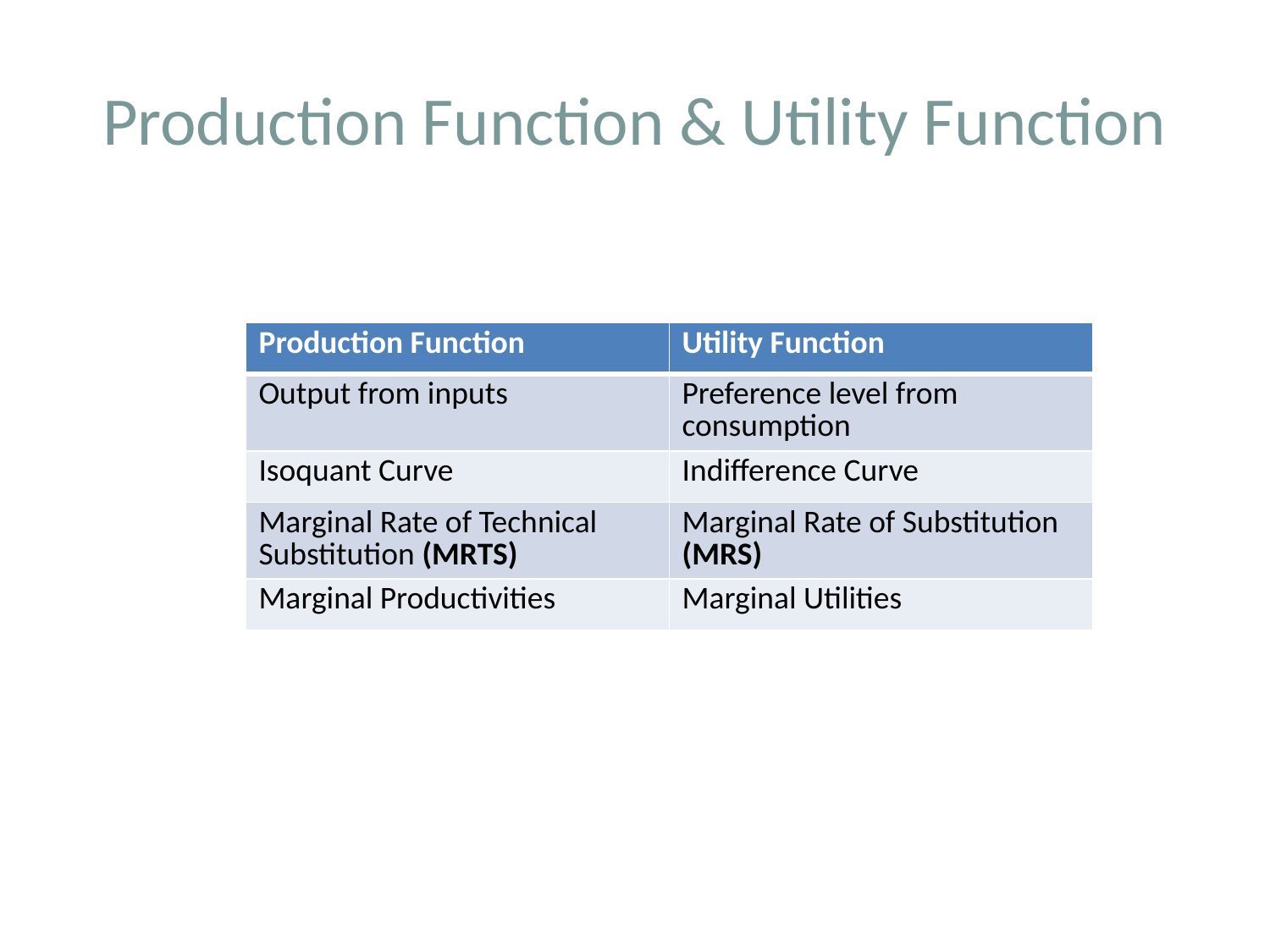

# Production Function & Utility Function
| Production Function | Utility Function |
| --- | --- |
| Output from inputs | Preference level from consumption |
| Isoquant Curve | Indifference Curve |
| Marginal Rate of Technical Substitution (MRTS) | Marginal Rate of Substitution (MRS) |
| Marginal Productivities | Marginal Utilities |